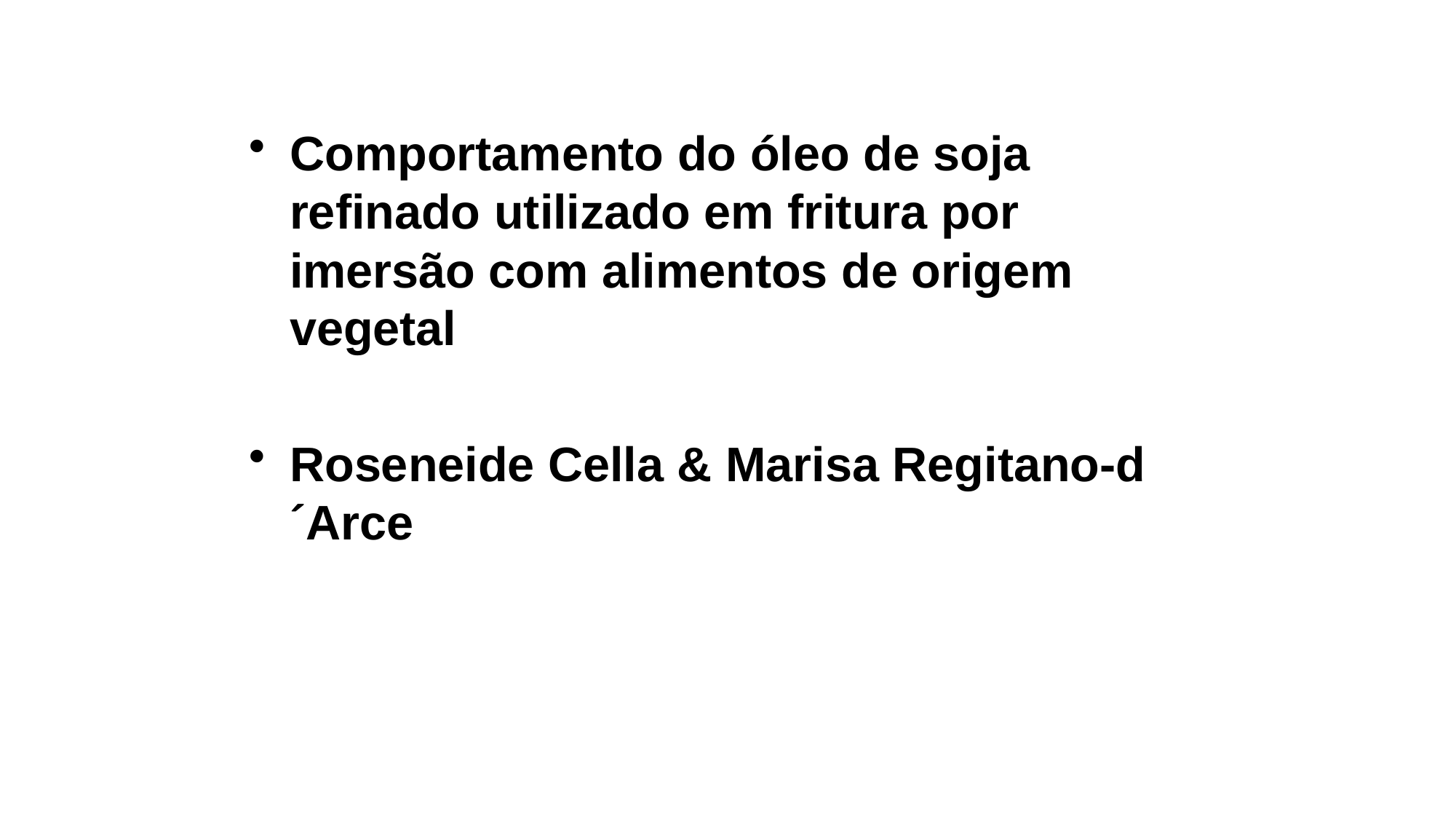

Comportamento do óleo de soja refinado utilizado em fritura por imersão com alimentos de origem vegetal

Roseneide Cella & Marisa Regitano-d´Arce